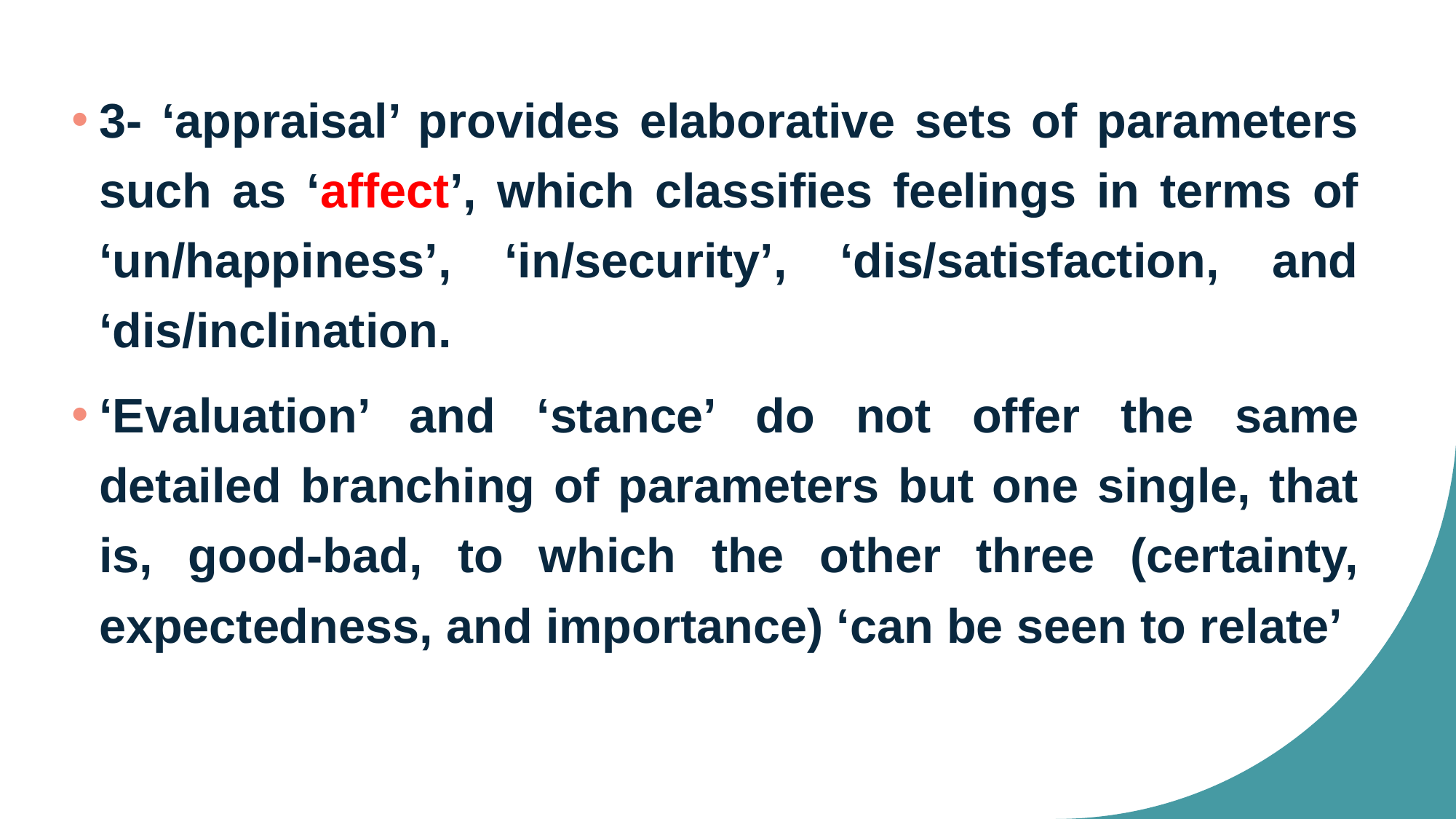

3- ‘appraisal’ provides elaborative sets of parameters such as ‘affect’, which classifies feelings in terms of ‘un/happiness’, ‘in/security’, ‘dis/satisfaction, and ‘dis/inclination.
‘Evaluation’ and ‘stance’ do not offer the same detailed branching of parameters but one single, that is, good-bad, to which the other three (certainty, expectedness, and importance) ‘can be seen to relate’